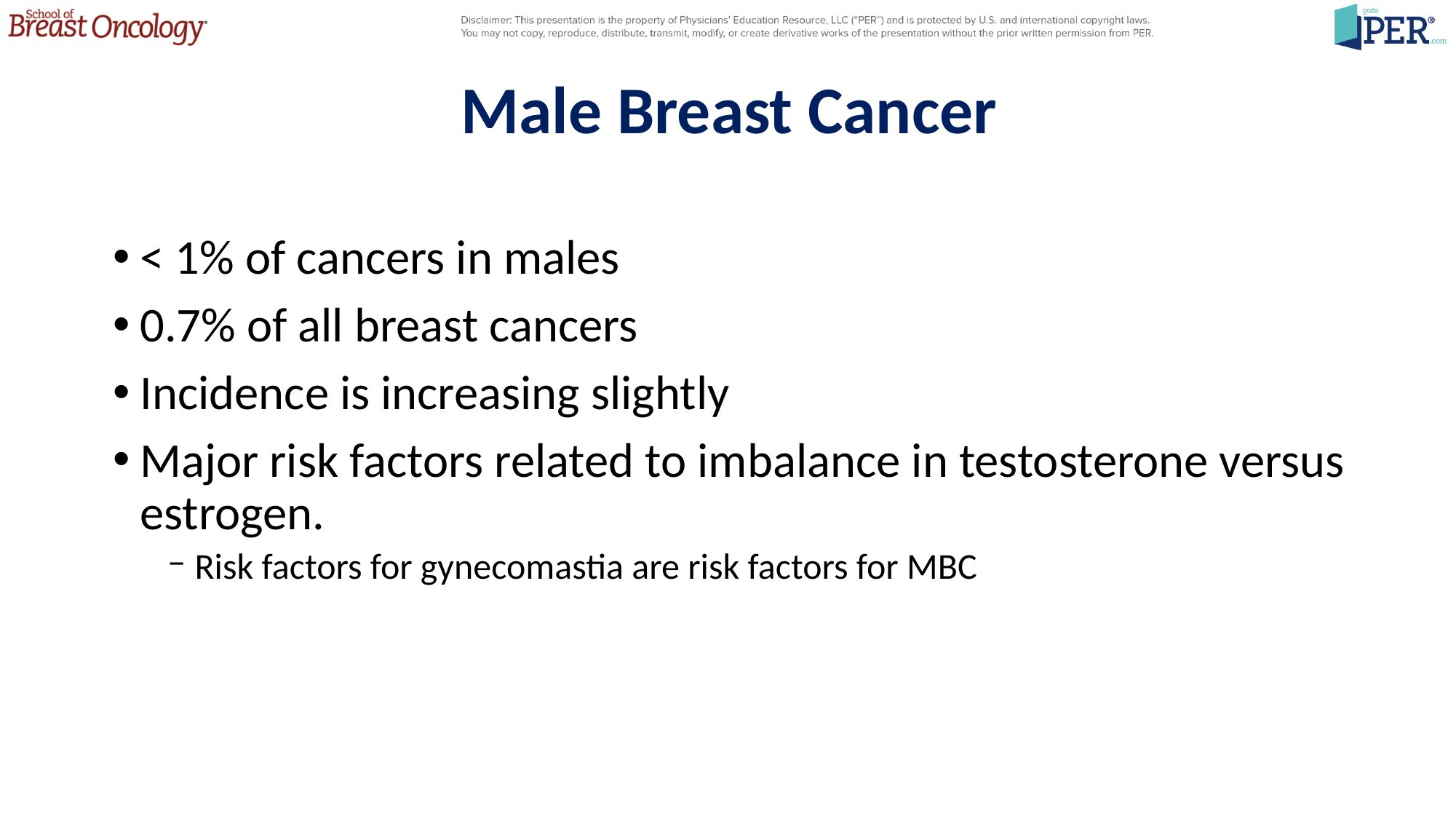

# Male Breast Cancer
< 1% of cancers in males
0.7% of all breast cancers
Incidence is increasing slightly
Major risk factors related to imbalance in testosterone versus estrogen.
Risk factors for gynecomastia are risk factors for MBC